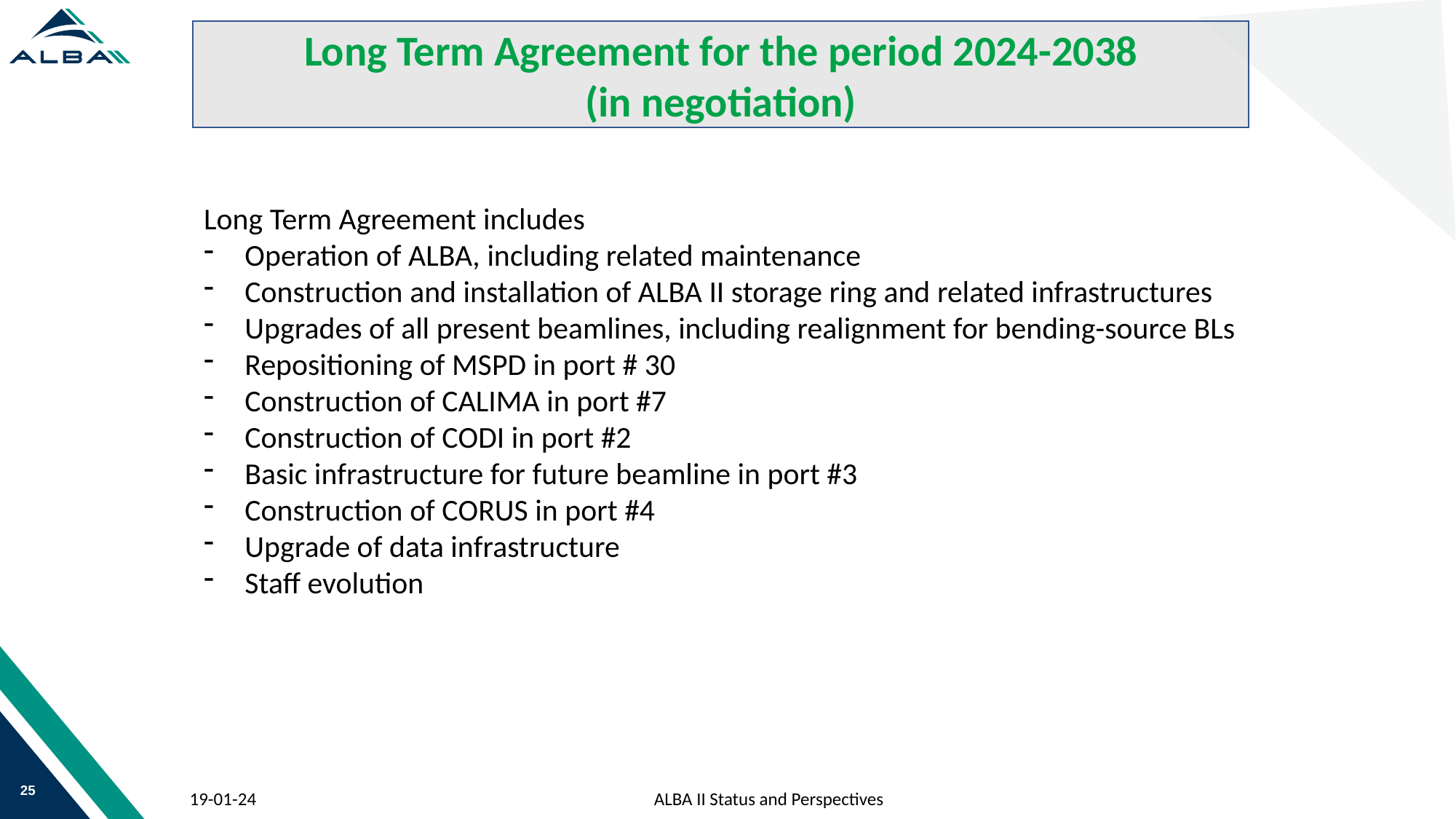

Long Term Agreement for the period 2024-2038
(in negotiation)
Long Term Agreement includes
Operation of ALBA, including related maintenance
Construction and installation of ALBA II storage ring and related infrastructures
Upgrades of all present beamlines, including realignment for bending-source BLs
Repositioning of MSPD in port # 30
Construction of CALIMA in port #7
Construction of CODI in port #2
Basic infrastructure for future beamline in port #3
Construction of CORUS in port #4
Upgrade of data infrastructure
Staff evolution

25
ALBA II Status and Perspectives
19-01-24